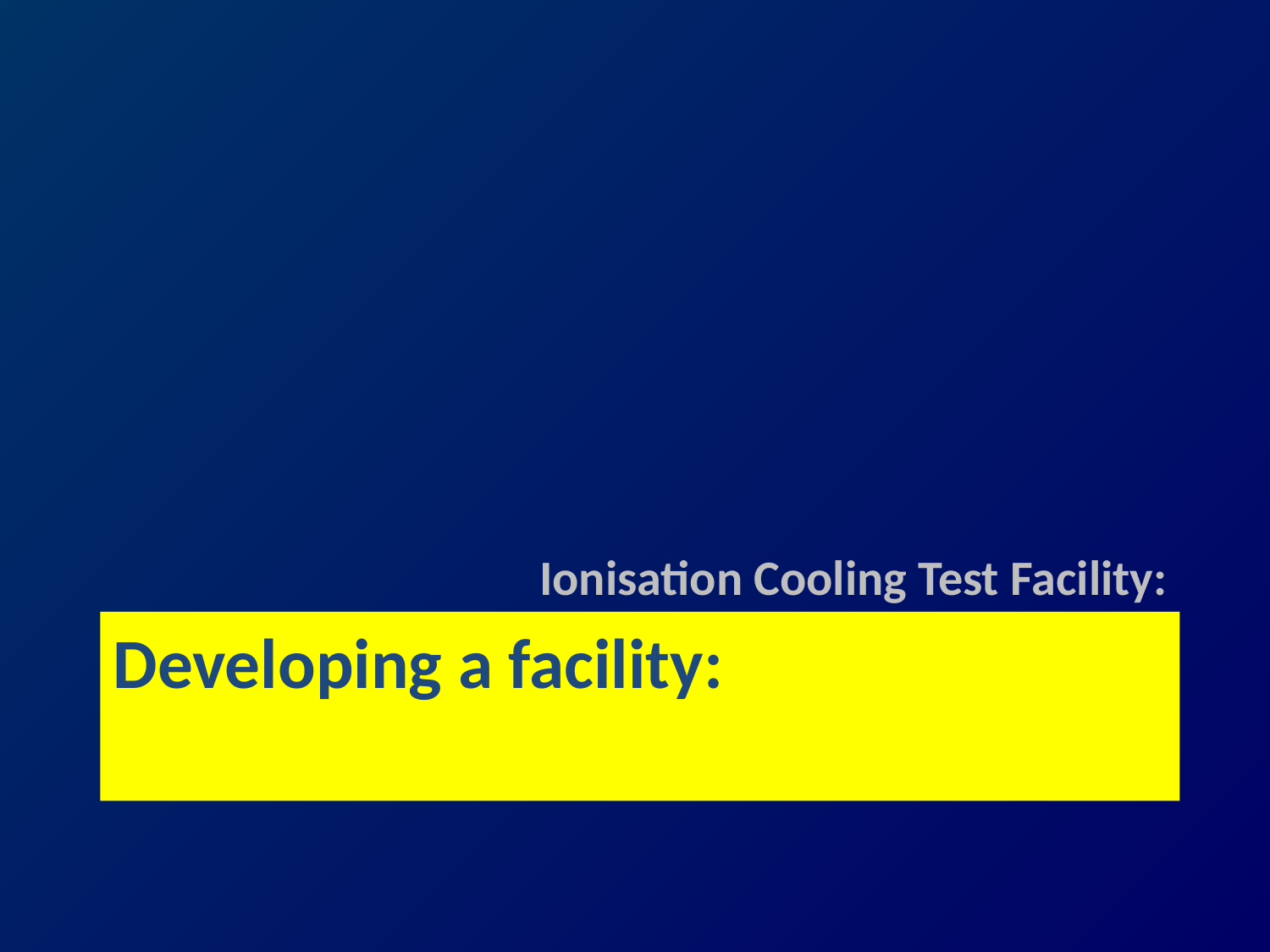

Ionisation Cooling Test Facility:
# Developing a facility: